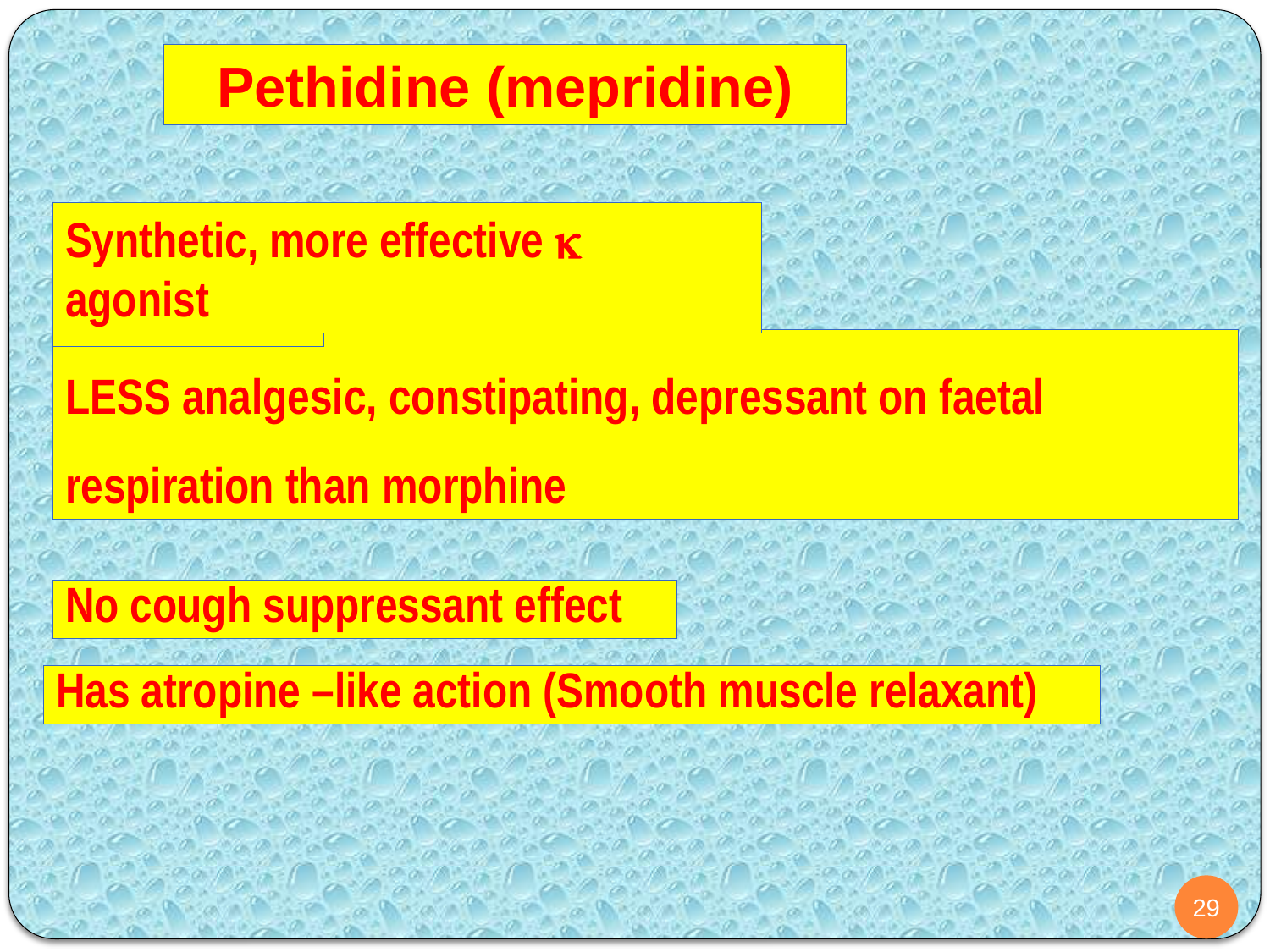

Pethidine (mepridine)
Synthetic, more effective κ agonist
actions
LESS analgesic, constipating, depressant on faetal respiration than morphine
No cough suppressant effect
Has atropine –like action (Smooth muscle relaxant)
29